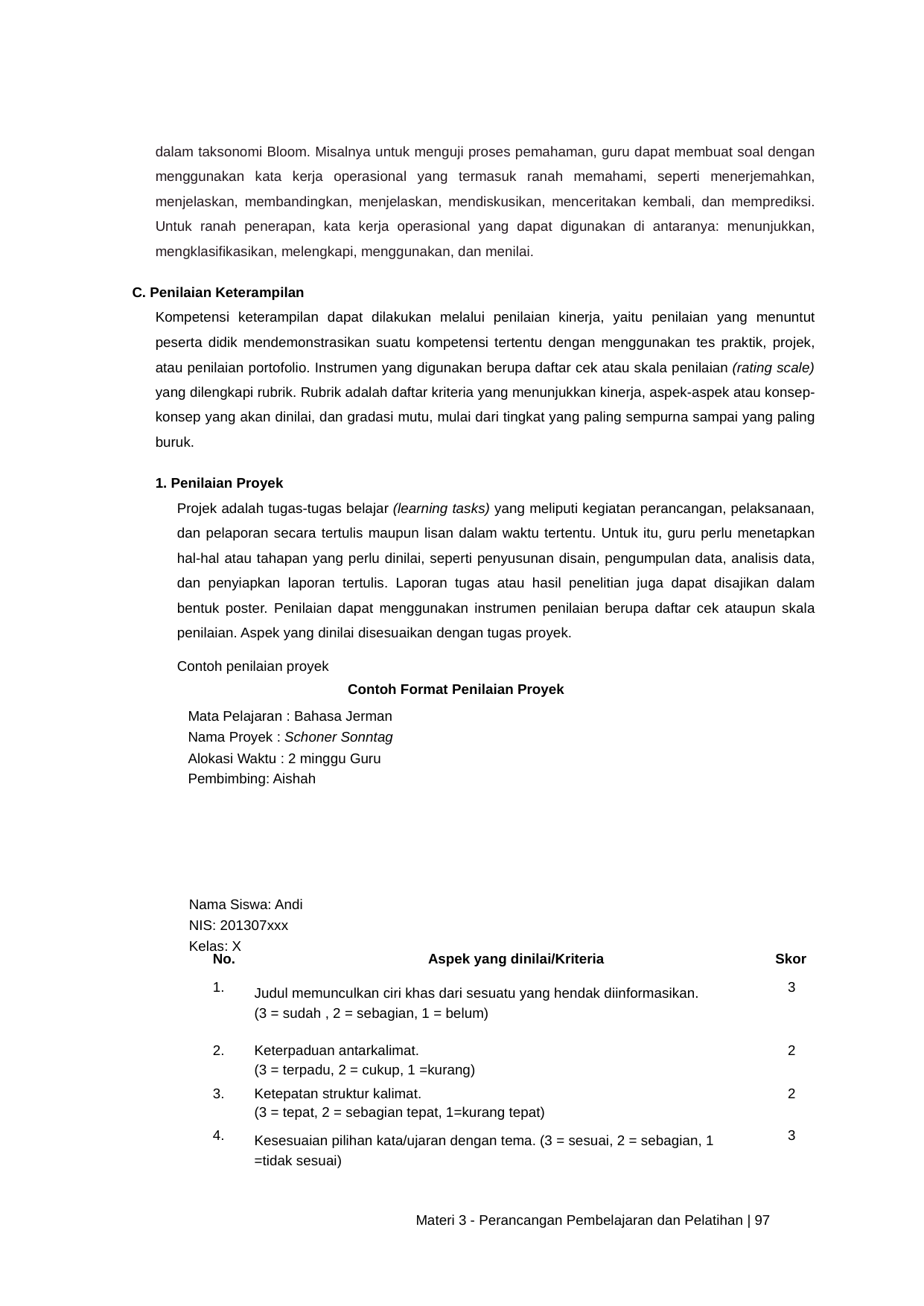

dalam taksonomi Bloom. Misalnya untuk menguji proses pemahaman, guru dapat membuat soal dengan menggunakan kata kerja operasional yang termasuk ranah memahami, seperti menerjemahkan, menjelaskan, membandingkan, menjelaskan, mendiskusikan, menceritakan kembali, dan memprediksi. Untuk ranah penerapan, kata kerja operasional yang dapat digunakan di antaranya: menunjukkan, mengklasifikasikan, melengkapi, menggunakan, dan menilai.
C. Penilaian Keterampilan
Kompetensi keterampilan dapat dilakukan melalui penilaian kinerja, yaitu penilaian yang menuntut peserta didik mendemonstrasikan suatu kompetensi tertentu dengan menggunakan tes praktik, projek, atau penilaian portofolio. Instrumen yang digunakan berupa daftar cek atau skala penilaian (rating scale) yang dilengkapi rubrik. Rubrik adalah daftar kriteria yang menunjukkan kinerja, aspek-aspek atau konsep-konsep yang akan dinilai, dan gradasi mutu, mulai dari tingkat yang paling sempurna sampai yang paling buruk.
1. Penilaian Proyek
Projek adalah tugas-tugas belajar (learning tasks) yang meliputi kegiatan perancangan, pelaksanaan, dan pelaporan secara tertulis maupun lisan dalam waktu tertentu. Untuk itu, guru perlu menetapkan hal-hal atau tahapan yang perlu dinilai, seperti penyusunan disain, pengumpulan data, analisis data, dan penyiapkan laporan tertulis. Laporan tugas atau hasil penelitian juga dapat disajikan dalam bentuk poster. Penilaian dapat menggunakan instrumen penilaian berupa daftar cek ataupun skala penilaian. Aspek yang dinilai disesuaikan dengan tugas proyek.
Contoh penilaian proyek
Contoh Format Penilaian Proyek
Mata Pelajaran : Bahasa Jerman Nama Proyek : Schoner Sonntag Alokasi Waktu : 2 minggu Guru Pembimbing: Aishah
Nama Siswa: Andi NIS: 201307xxx Kelas: X
| No. | Aspek yang dinilai/Kriteria | Skor |
| --- | --- | --- |
| 1. | Judul memunculkan ciri khas dari sesuatu yang hendak diinformasikan. (3 = sudah , 2 = sebagian, 1 = belum) | 3 |
| 2. | Keterpaduan antarkalimat. (3 = terpadu, 2 = cukup, 1 =kurang) | 2 |
| 3. | Ketepatan struktur kalimat. (3 = tepat, 2 = sebagian tepat, 1=kurang tepat) | 2 |
| 4. | Kesesuaian pilihan kata/ujaran dengan tema. (3 = sesuai, 2 = sebagian, 1 =tidak sesuai) | 3 |
Materi 3 - Perancangan Pembelajaran dan Pelatihan | 97